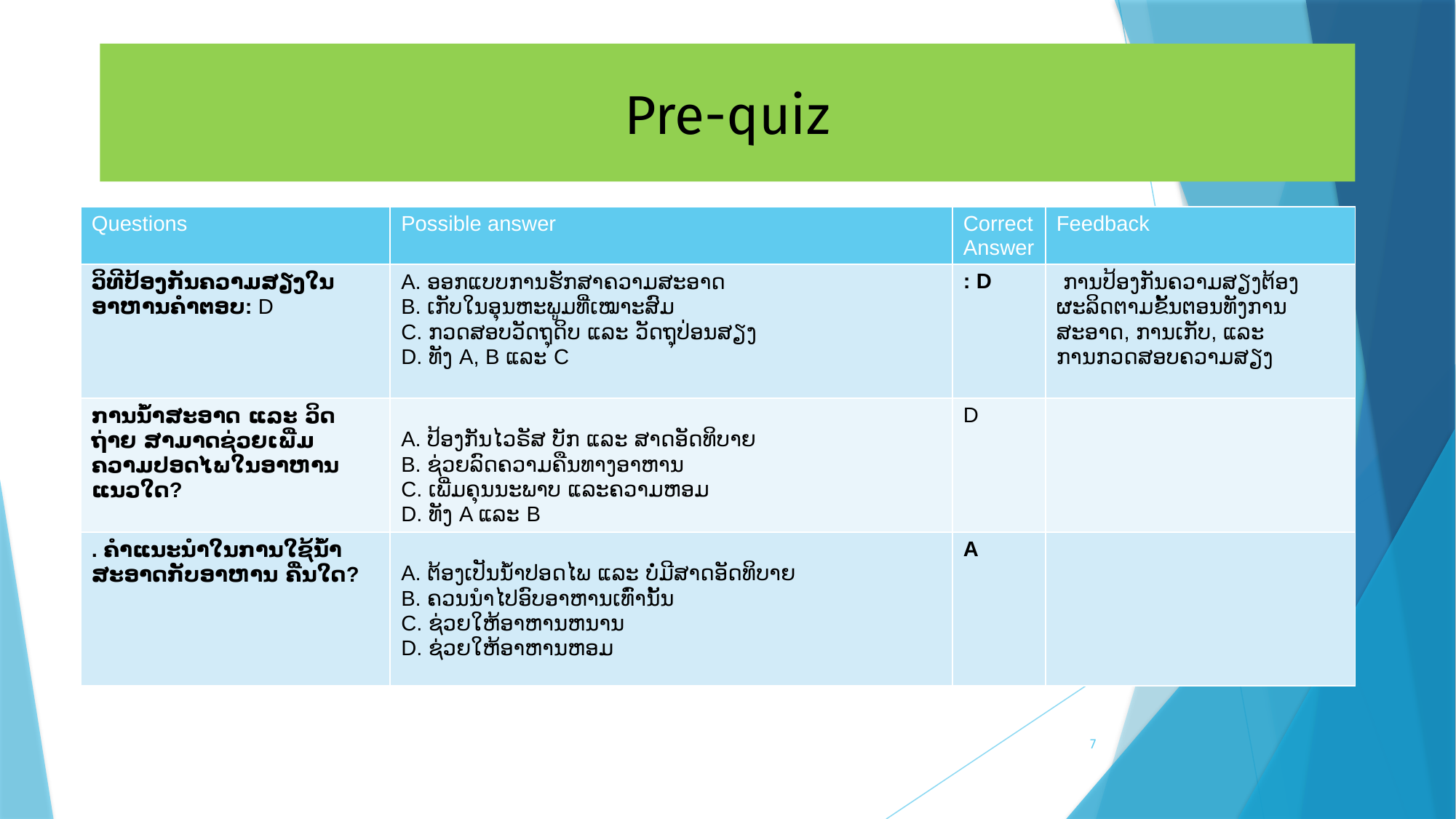

# Pre-quiz
| Questions | Possible answer | Correct Answer | Feedback |
| --- | --- | --- | --- |
| ວິທີປ້ອງກັນຄວາມສຽງໃນອາຫານຄຳຕອບ: D | A. ອອກແບບການຮັກສາຄວາມສະອາດ B. ເກັບໃນອຸນຫະພູມທີ່ເໝາະສົມ C. ກວດສອບວັດຖຸດິບ ແລະ ວັດຖຸປ່ອນສຽງ D. ທັງ A, B ແລະ C | : D | ການປ້ອງກັນຄວາມສຽງຕ້ອງຜະລິດຕາມຂັ້ນຕອນທັງການສະອາດ, ການເກັບ, ແລະການກວດສອບຄວາມສຽງ |
| ການນໍ້າສະອາດ ແລະ ວິດຖ່າຍ ສາມາດຊ່ວຍເພີ່ມຄວາມປອດໄພໃນອາຫານແນວໃດ? | A. ປ້ອງກັນໄວຣັສ ບັກ ແລະ ສາດອັດທິບາຍ B. ຊ່ວຍລົດຄວາມຄືນທາງອາຫານ C. ເພີ່ມຄຸນນະພາບ ແລະຄວາມຫອມ D. ທັງ A ແລະ B | D |  |
| . ຄຳແນະນຳໃນການໃຊ້ນໍ້າສະອາດກັບອາຫານ ຄື່ນໃດ? | A. ຕ້ອງເປັນນໍ້າປອດໄພ ແລະ ບໍ່ມີສາດອັດທິບາຍ B. ຄວນນໍາໄປອົບອາຫານເທົ່ານັ້ນ C. ຊ່ວຍໃຫ້ອາຫານຫນານ D. ຊ່ວຍໃຫ້ອາຫານຫອມ | A |  |
7